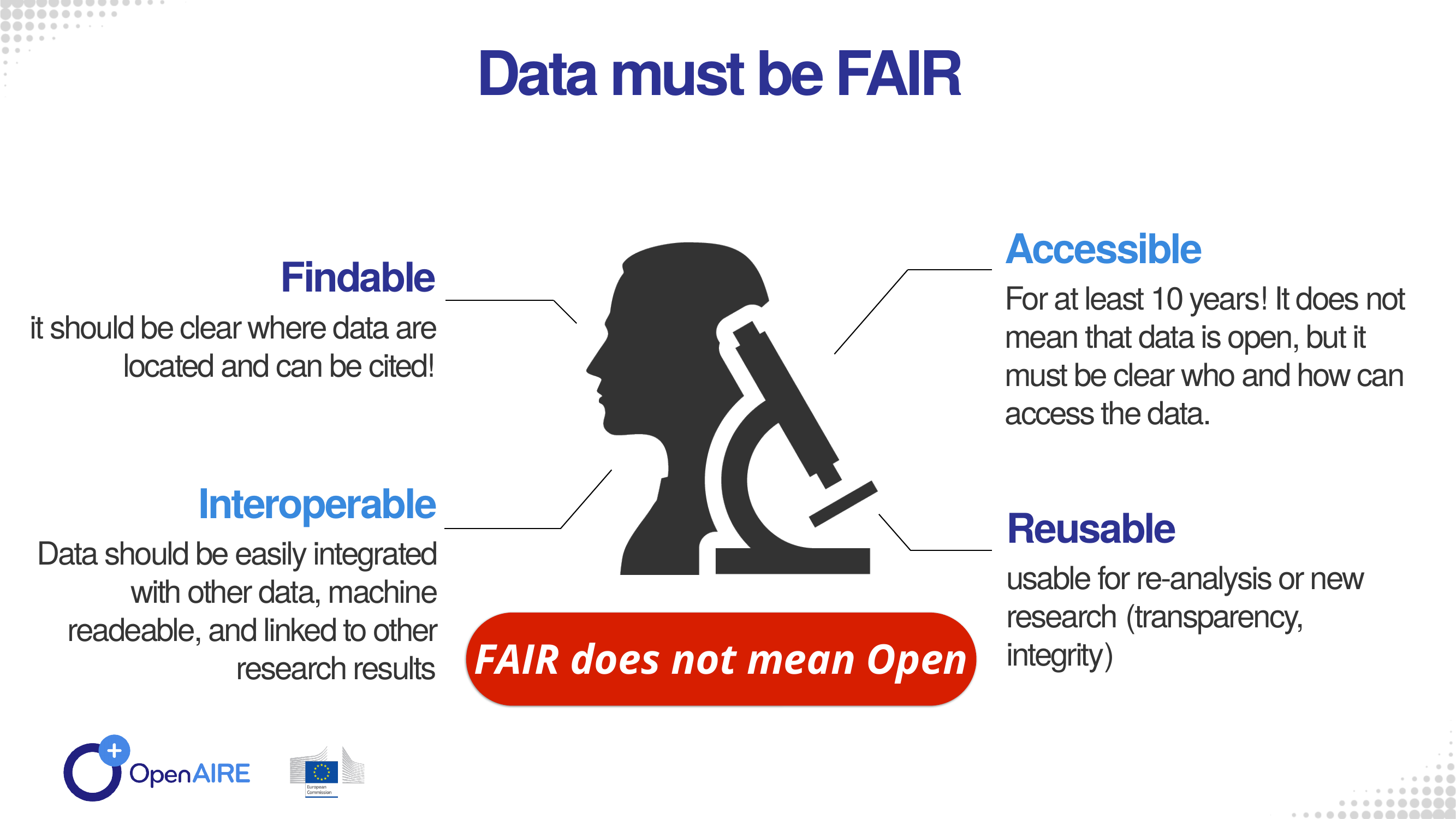

Data must be FAIR
Accessible
Findable
For at least 10 years! It does not mean that data is open, but it must be clear who and how can access the data.
it should be clear where data are located and can be cited!
Interoperable
Reusable
Data should be easily integrated with other data, machine readeable, and linked to other research results
usable for re-analysis or new research (transparency, integrity)
FAIR does not mean Open